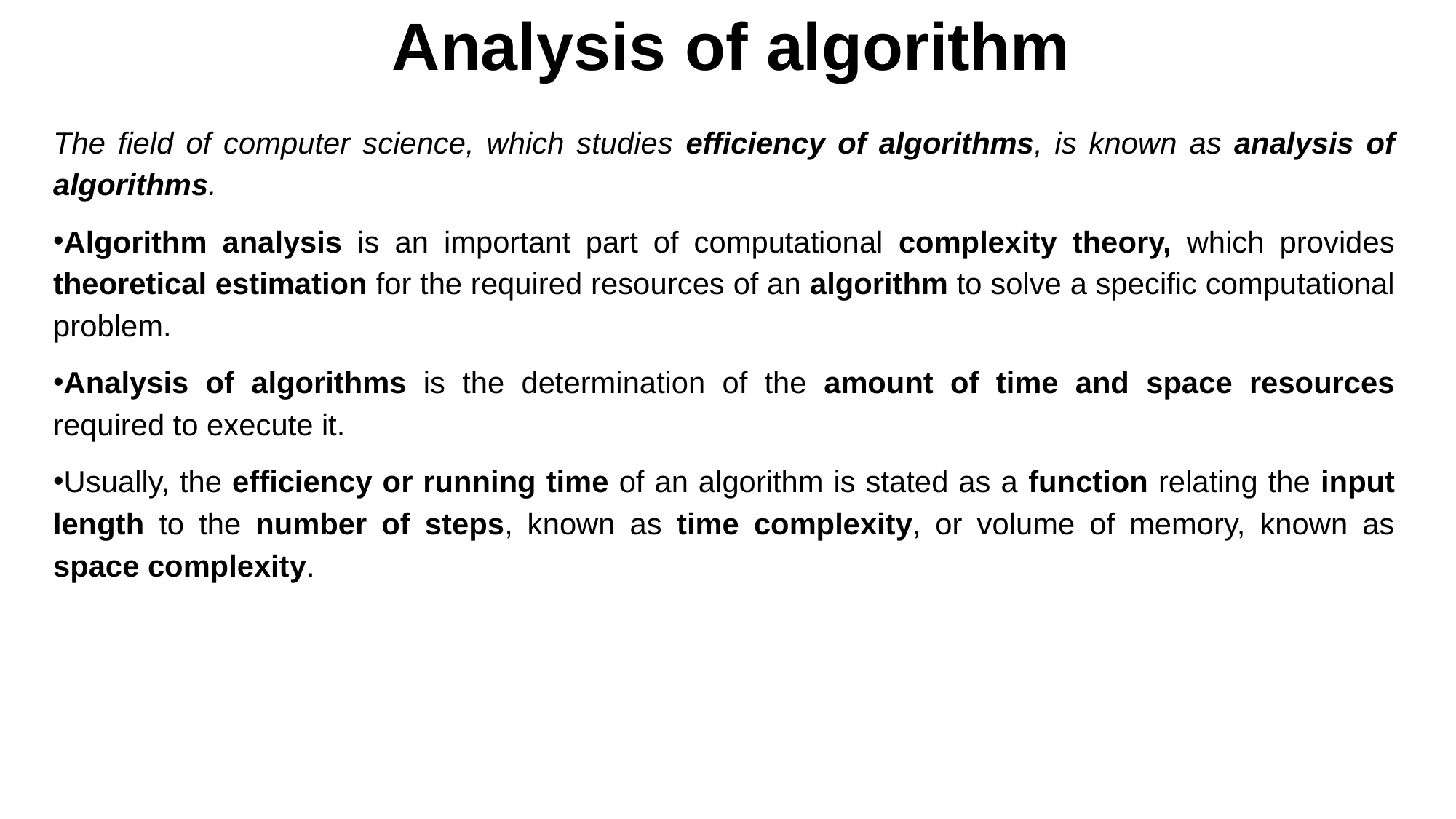

# Analysis of algorithm
The field of computer science, which studies efficiency of algorithms, is known as analysis of algorithms.
Algorithm analysis is an important part of computational complexity theory, which provides theoretical estimation for the required resources of an algorithm to solve a specific computational problem.
Analysis of algorithms is the determination of the amount of time and space resources required to execute it.
Usually, the efficiency or running time of an algorithm is stated as a function relating the input length to the number of steps, known as time complexity, or volume of memory, known as space complexity.